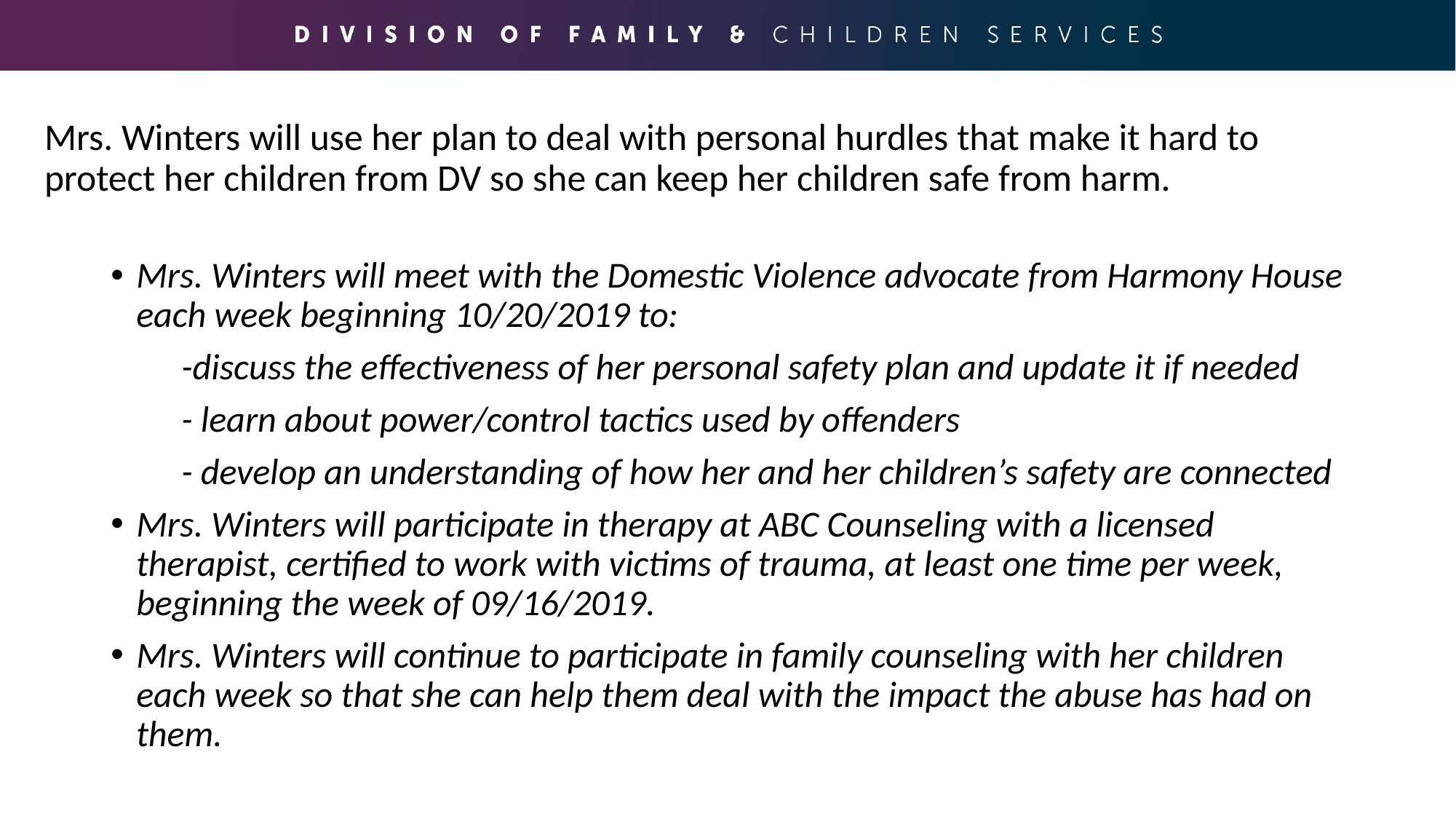

# Mrs. Winters will use her plan to deal with personal hurdles that make it hard to protect her children from DV so she can keep her children safe from harm.
Mrs. Winters will meet with the Domestic Violence advocate from Harmony House each week beginning 10/20/2019 to:
        -discuss the effectiveness of her personal safety plan and update it if needed
        - learn about power/control tactics used by offenders
        - develop an understanding of how her and her children’s safety are connected
Mrs. Winters will participate in therapy at ABC Counseling with a licensed therapist, certified to work with victims of trauma, at least one time per week, beginning the week of 09/16/2019.
Mrs. Winters will continue to participate in family counseling with her children each week so that she can help them deal with the impact the abuse has had on them.